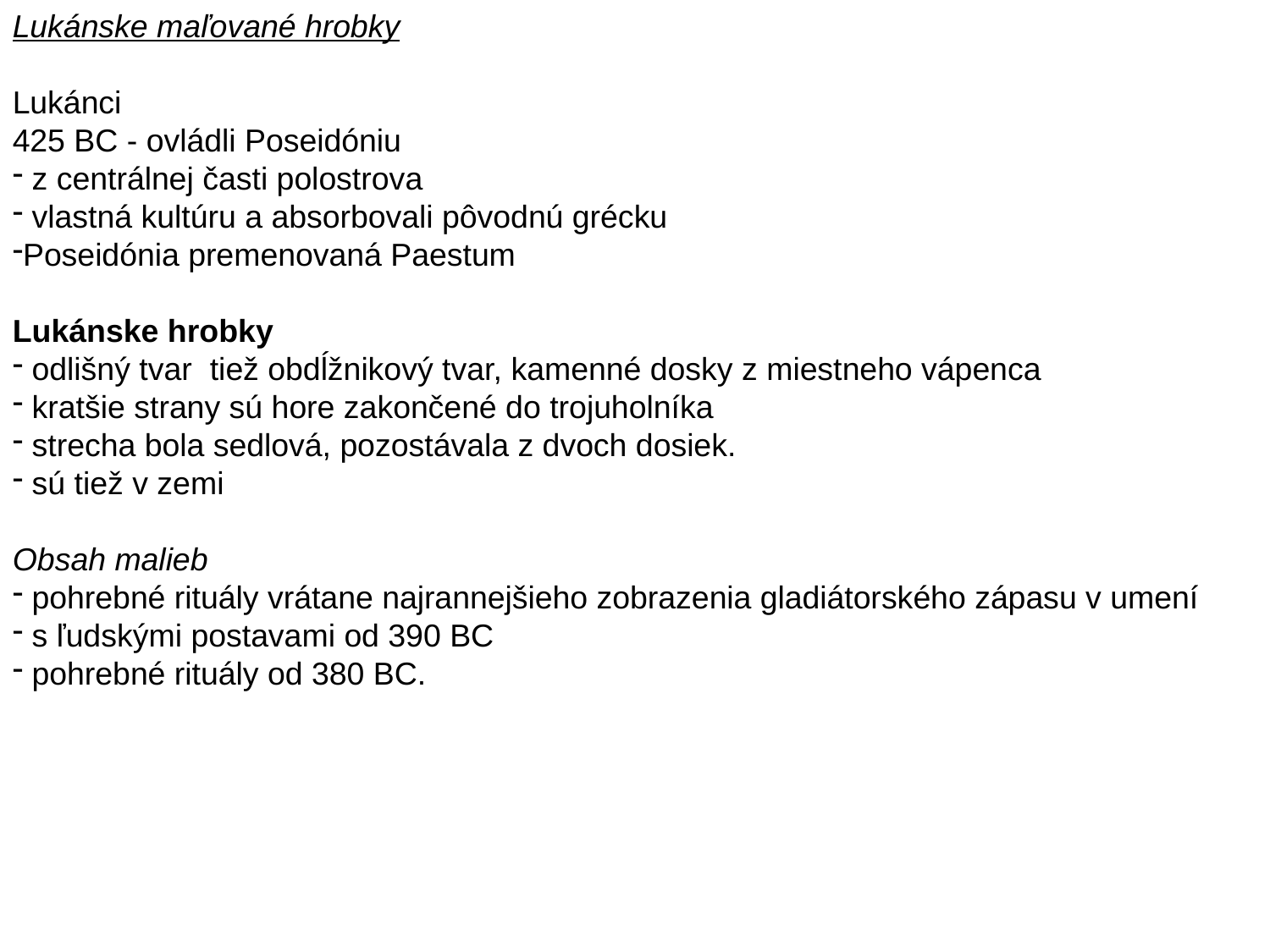

Lukánske maľované hrobky

Lukánci
425 BC - ovládli Poseidóniu
 z centrálnej časti polostrova
 vlastná kultúru a absorbovali pôvodnú grécku
Poseidónia premenovaná Paestum

Lukánske hrobky
 odlišný tvar  tiež obdĺžnikový tvar, kamenné dosky z miestneho vápenca
 kratšie strany sú hore zakončené do trojuholníka
 strecha bola sedlová, pozostávala z dvoch dosiek.
 sú tiež v zemi

Obsah malieb
 pohrebné rituály vrátane najrannejšieho zobrazenia gladiátorského zápasu v umení
 s ľudskými postavami od 390 BC
 pohrebné rituály od 380 BC.